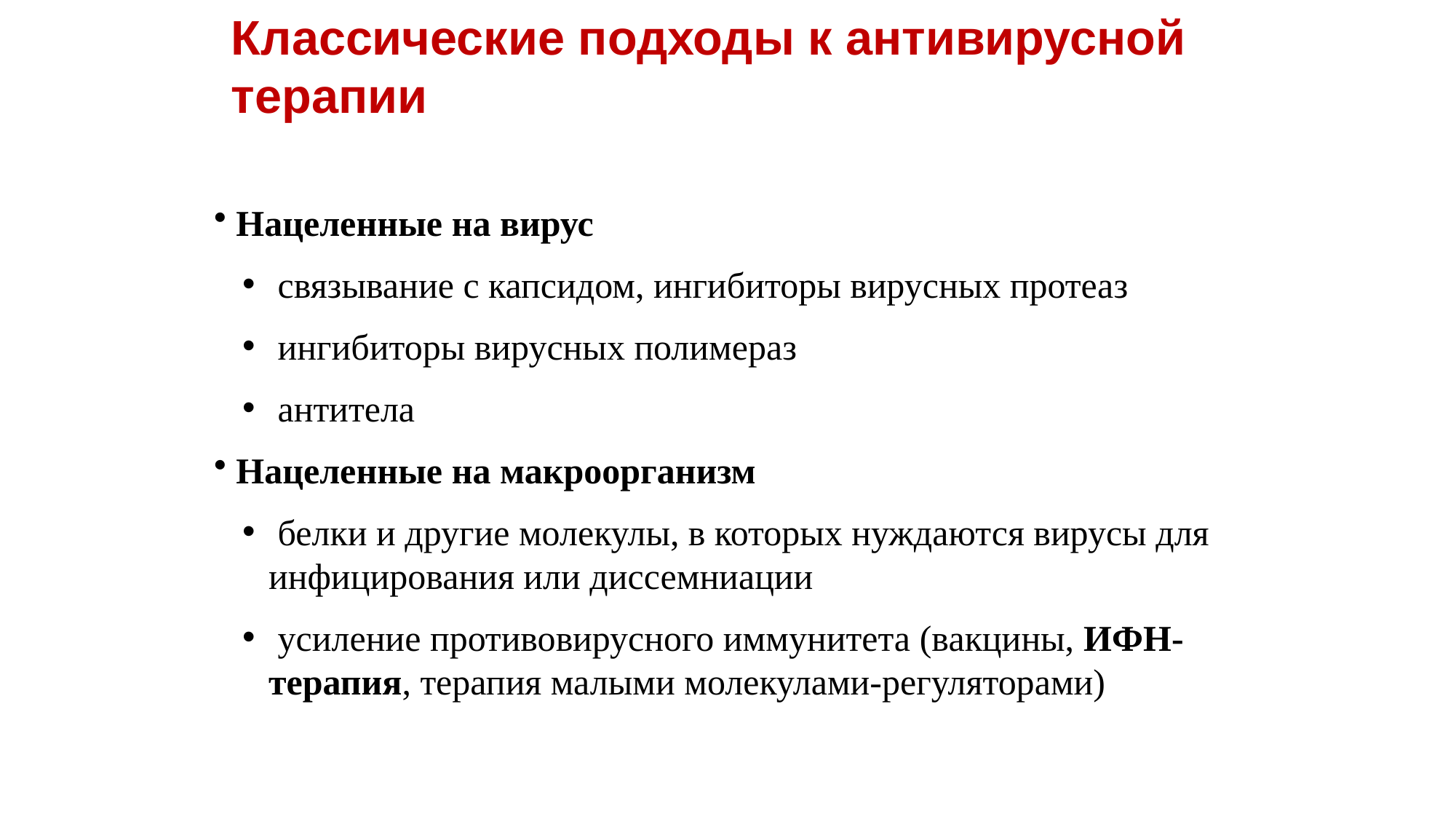

Классические подходы к антивирусной терапии
 Нацеленные на вирус
 связывание с капсидом, ингибиторы вирусных протеаз
 ингибиторы вирусных полимераз
 антитела
 Нацеленные на макроорганизм
 белки и другие молекулы, в которых нуждаются вирусы для инфицирования или диссемниации
 усиление противовирусного иммунитета (вакцины, ИФН-терапия, терапия малыми молекулами-регуляторами)